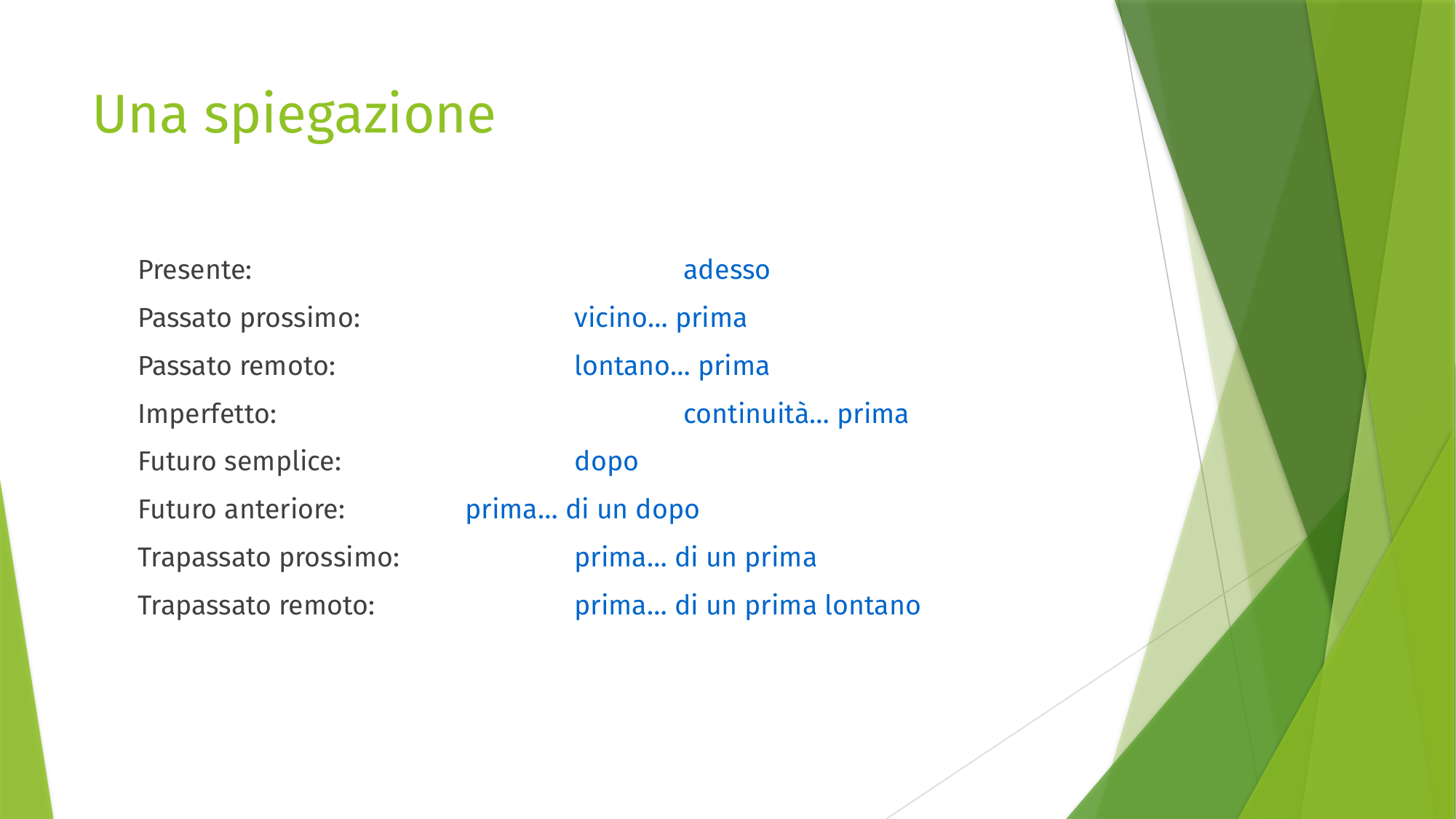

# Una spiegazione
Presente: 				adesso
Passato prossimo: 		vicino… prima
Passato remoto: 			lontano… prima
Imperfetto: 				continuità… prima
Futuro semplice: 			dopo
Futuro anteriore: 		prima… di un dopo
Trapassato prossimo: 		prima… di un prima
Trapassato remoto: 		prima… di un prima lontano